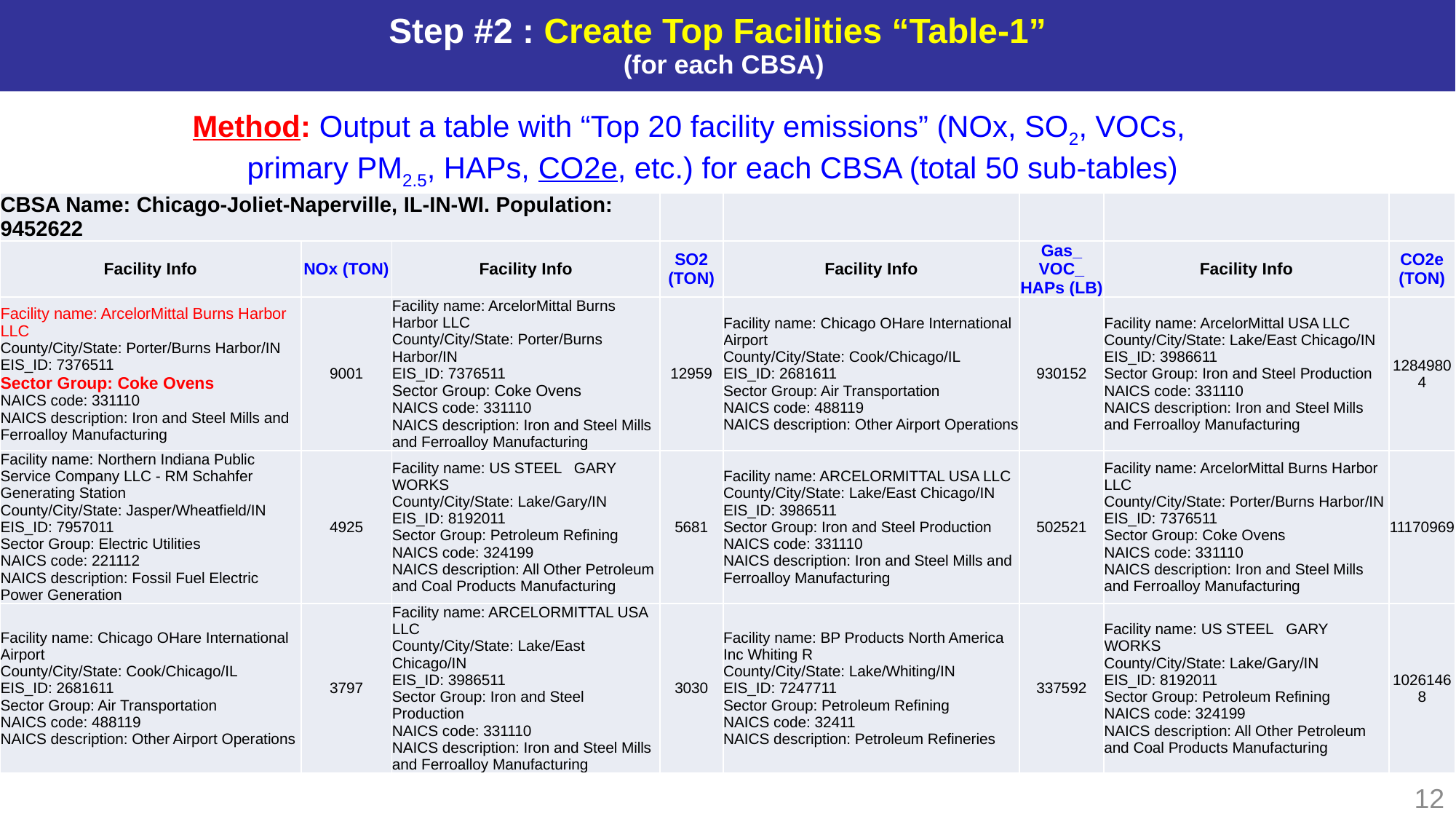

# Step #2 : Create Top Facilities “Table-1” (for each CBSA)
Method: Output a table with “Top 20 facility emissions” (NOx, SO2, VOCs, primary PM2.5, HAPs, CO2e, etc.) for each CBSA (total 50 sub-tables)
| CBSA Name: Chicago-Joliet-Naperville, IL-IN-WI. Population: 9452622 |  |  |  |  |  |  |  |
| --- | --- | --- | --- | --- | --- | --- | --- |
| Facility Info | NOx (TON) | Facility Info | SO2 (TON) | Facility Info | Gas\_ VOC\_ HAPs (LB) | Facility Info | CO2e (TON) |
| Facility name: ArcelorMittal Burns Harbor LLC County/City/State: Porter/Burns Harbor/IN EIS\_ID: 7376511 Sector Group: Coke Ovens NAICS code: 331110 NAICS description: Iron and Steel Mills and Ferroalloy Manufacturing | 9001 | Facility name: ArcelorMittal Burns Harbor LLC County/City/State: Porter/Burns Harbor/IN EIS\_ID: 7376511 Sector Group: Coke Ovens NAICS code: 331110 NAICS description: Iron and Steel Mills and Ferroalloy Manufacturing | 12959 | Facility name: Chicago OHare International Airport County/City/State: Cook/Chicago/IL EIS\_ID: 2681611 Sector Group: Air Transportation NAICS code: 488119 NAICS description: Other Airport Operations | 930152 | Facility name: ArcelorMittal USA LLC County/City/State: Lake/East Chicago/IN EIS\_ID: 3986611 Sector Group: Iron and Steel Production NAICS code: 331110 NAICS description: Iron and Steel Mills and Ferroalloy Manufacturing | 12849804 |
| Facility name: Northern Indiana Public Service Company LLC - RM Schahfer Generating Station County/City/State: Jasper/Wheatfield/IN EIS\_ID: 7957011 Sector Group: Electric Utilities NAICS code: 221112 NAICS description: Fossil Fuel Electric Power Generation | 4925 | Facility name: US STEEL GARY WORKS County/City/State: Lake/Gary/IN EIS\_ID: 8192011 Sector Group: Petroleum Refining NAICS code: 324199 NAICS description: All Other Petroleum and Coal Products Manufacturing | 5681 | Facility name: ARCELORMITTAL USA LLC County/City/State: Lake/East Chicago/IN EIS\_ID: 3986511 Sector Group: Iron and Steel Production NAICS code: 331110 NAICS description: Iron and Steel Mills and Ferroalloy Manufacturing | 502521 | Facility name: ArcelorMittal Burns Harbor LLC County/City/State: Porter/Burns Harbor/IN EIS\_ID: 7376511 Sector Group: Coke Ovens NAICS code: 331110 NAICS description: Iron and Steel Mills and Ferroalloy Manufacturing | 11170969 |
| Facility name: Chicago OHare International Airport County/City/State: Cook/Chicago/IL EIS\_ID: 2681611 Sector Group: Air Transportation NAICS code: 488119 NAICS description: Other Airport Operations | 3797 | Facility name: ARCELORMITTAL USA LLC County/City/State: Lake/East Chicago/IN EIS\_ID: 3986511 Sector Group: Iron and Steel Production NAICS code: 331110 NAICS description: Iron and Steel Mills and Ferroalloy Manufacturing | 3030 | Facility name: BP Products North America Inc Whiting R County/City/State: Lake/Whiting/IN EIS\_ID: 7247711 Sector Group: Petroleum Refining NAICS code: 32411 NAICS description: Petroleum Refineries | 337592 | Facility name: US STEEL GARY WORKS County/City/State: Lake/Gary/IN EIS\_ID: 8192011 Sector Group: Petroleum Refining NAICS code: 324199 NAICS description: All Other Petroleum and Coal Products Manufacturing | 10261468 |
12